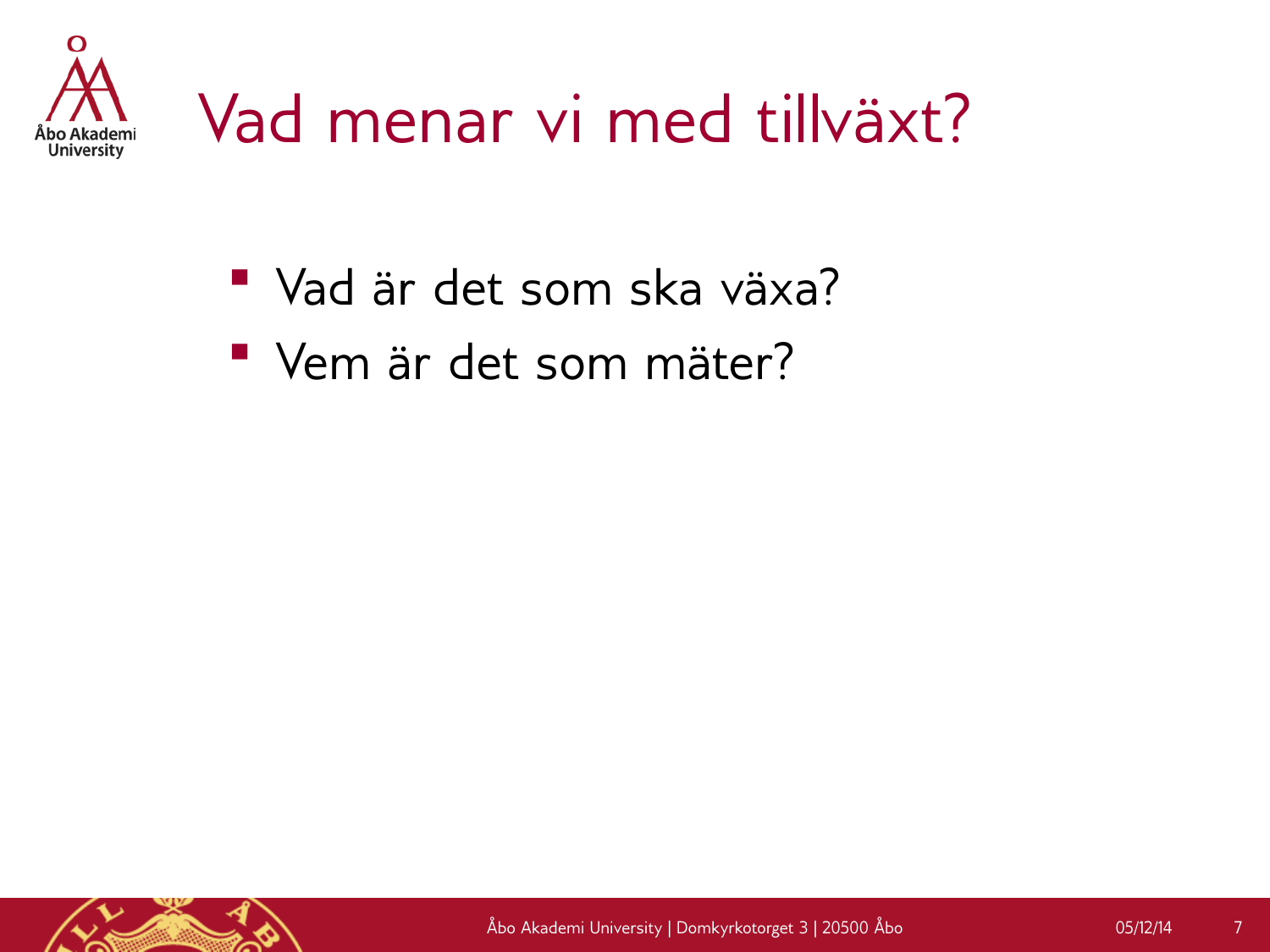

# Vad menar vi med tillväxt?
Vad är det som ska växa?
Vem är det som mäter?
7
Åbo Akademi University | Domkyrkotorget 3 | 20500 Åbo
05/12/14